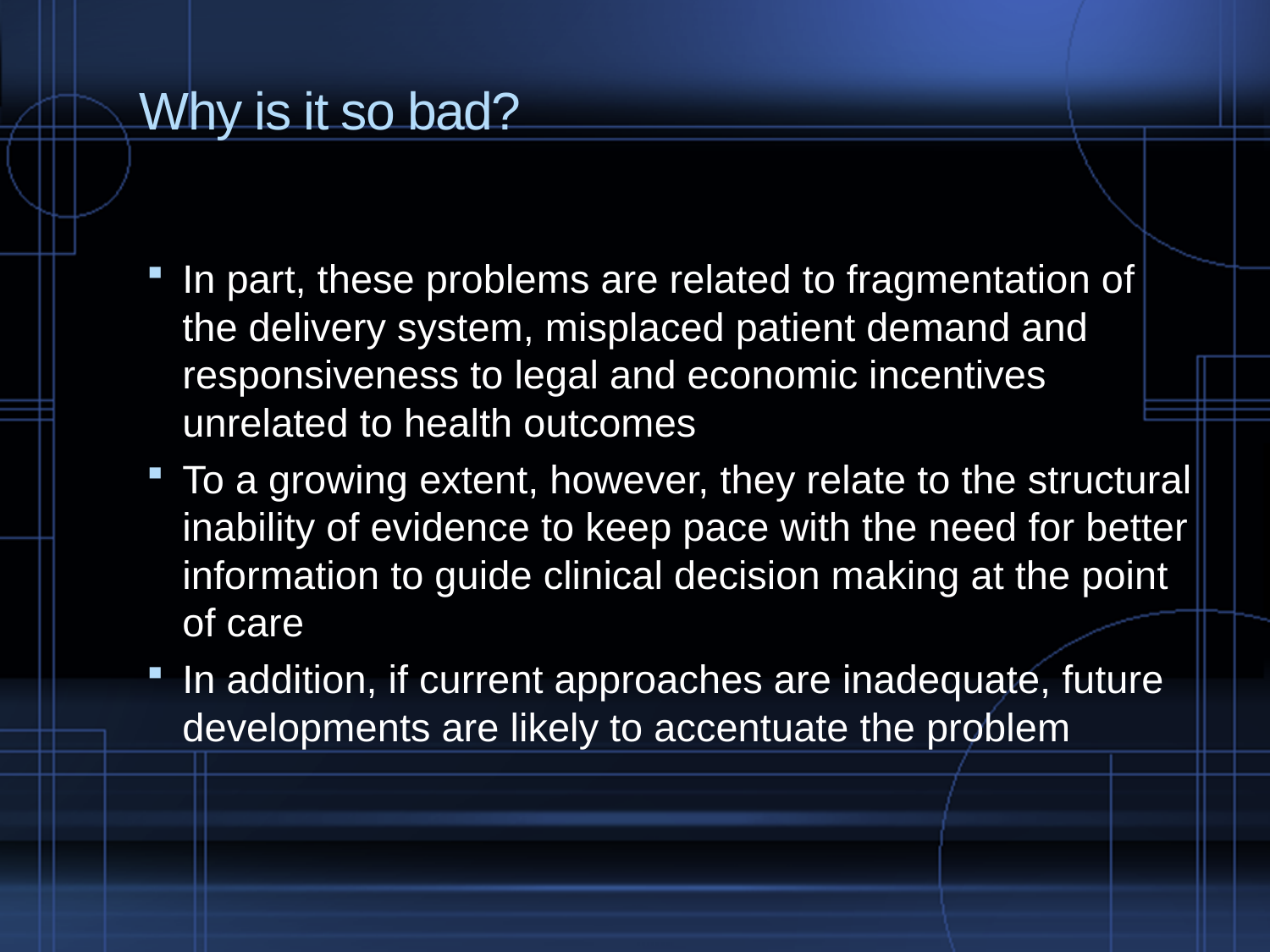

# Why is it so bad?
In part, these problems are related to fragmentation of the delivery system, misplaced patient demand and responsiveness to legal and economic incentives unrelated to health outcomes
To a growing extent, however, they relate to the structural inability of evidence to keep pace with the need for better information to guide clinical decision making at the point of care
In addition, if current approaches are inadequate, future developments are likely to accentuate the problem